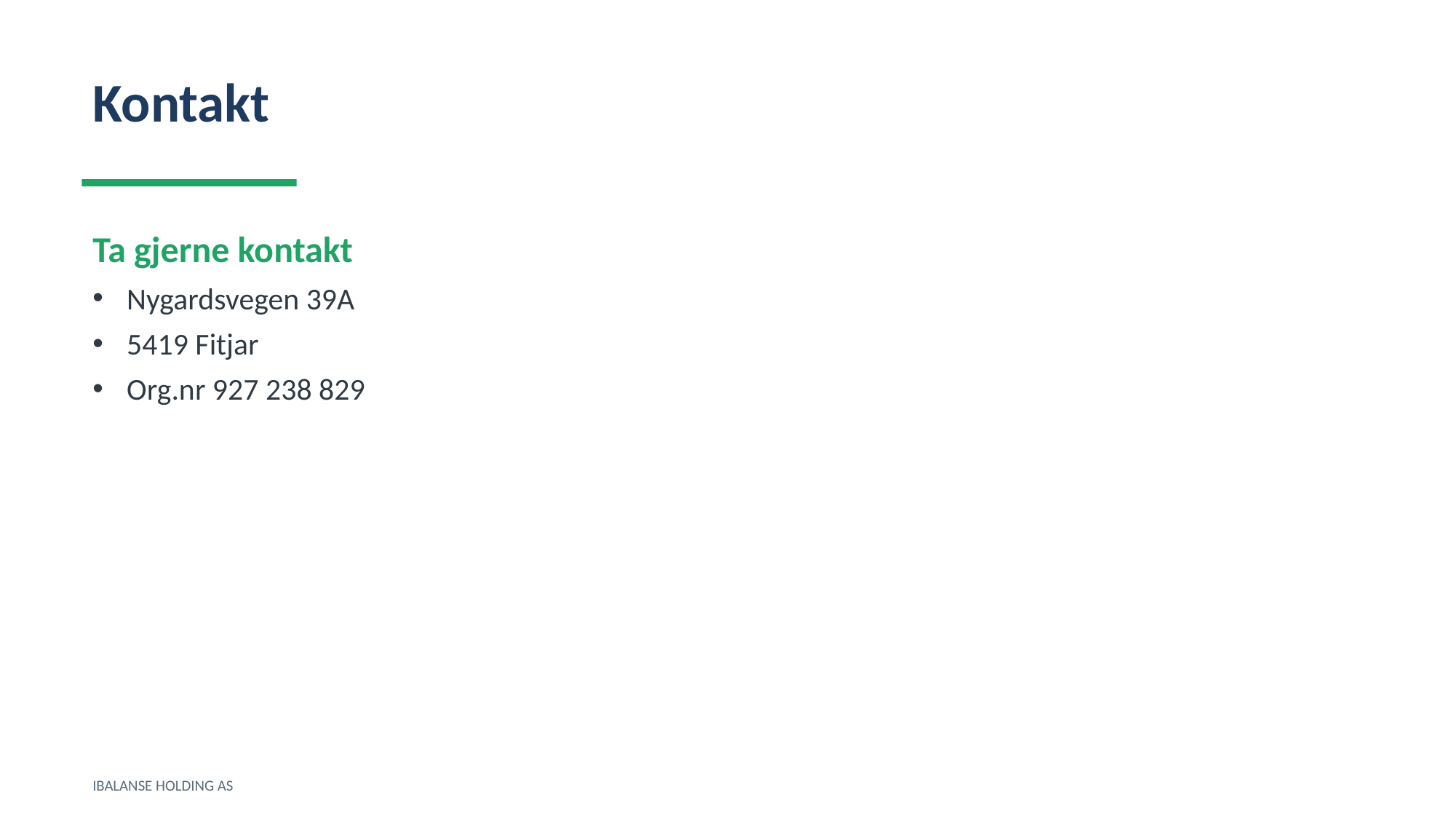

Kontakt

Ta gjerne kontakt
Nygardsvegen 39A
5419 Fitjar
Org.nr 927 238 829
IBALANSE HOLDING AS